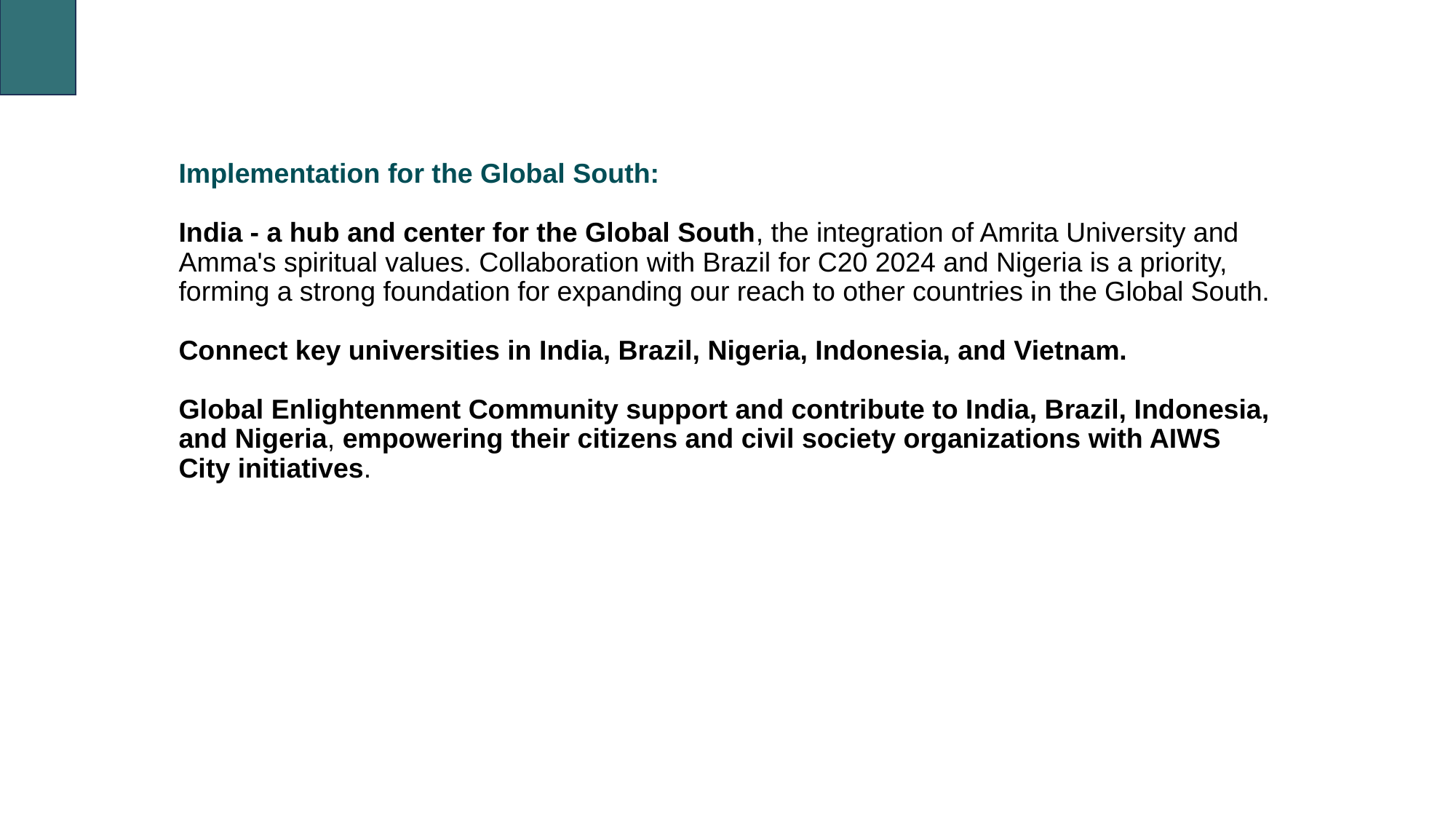

Implementation for the Global South:

India - a hub and center for the Global South, the integration of Amrita University and Amma's spiritual values. Collaboration with Brazil for C20 2024 and Nigeria is a priority, forming a strong foundation for expanding our reach to other countries in the Global South.

Connect key universities in India, Brazil, Nigeria, Indonesia, and Vietnam.

Global Enlightenment Community support and contribute to India, Brazil, Indonesia, and Nigeria, empowering their citizens and civil society organizations with AIWS City initiatives.